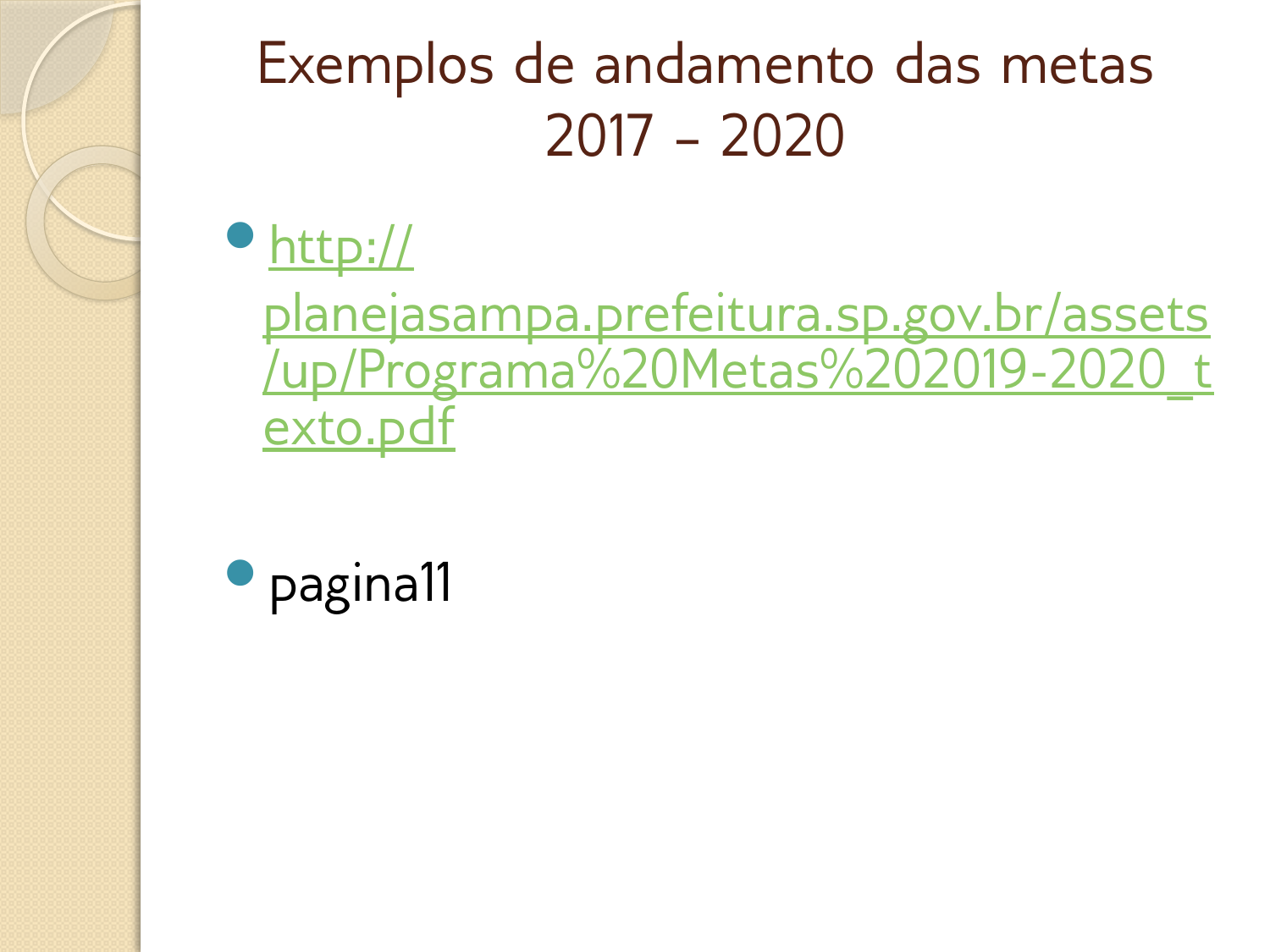

# Exemplos de andamento das metas 2017 – 2020
http://planejasampa.prefeitura.sp.gov.br/assets/up/Programa%20Metas%202019-2020_texto.pdf

pagina11